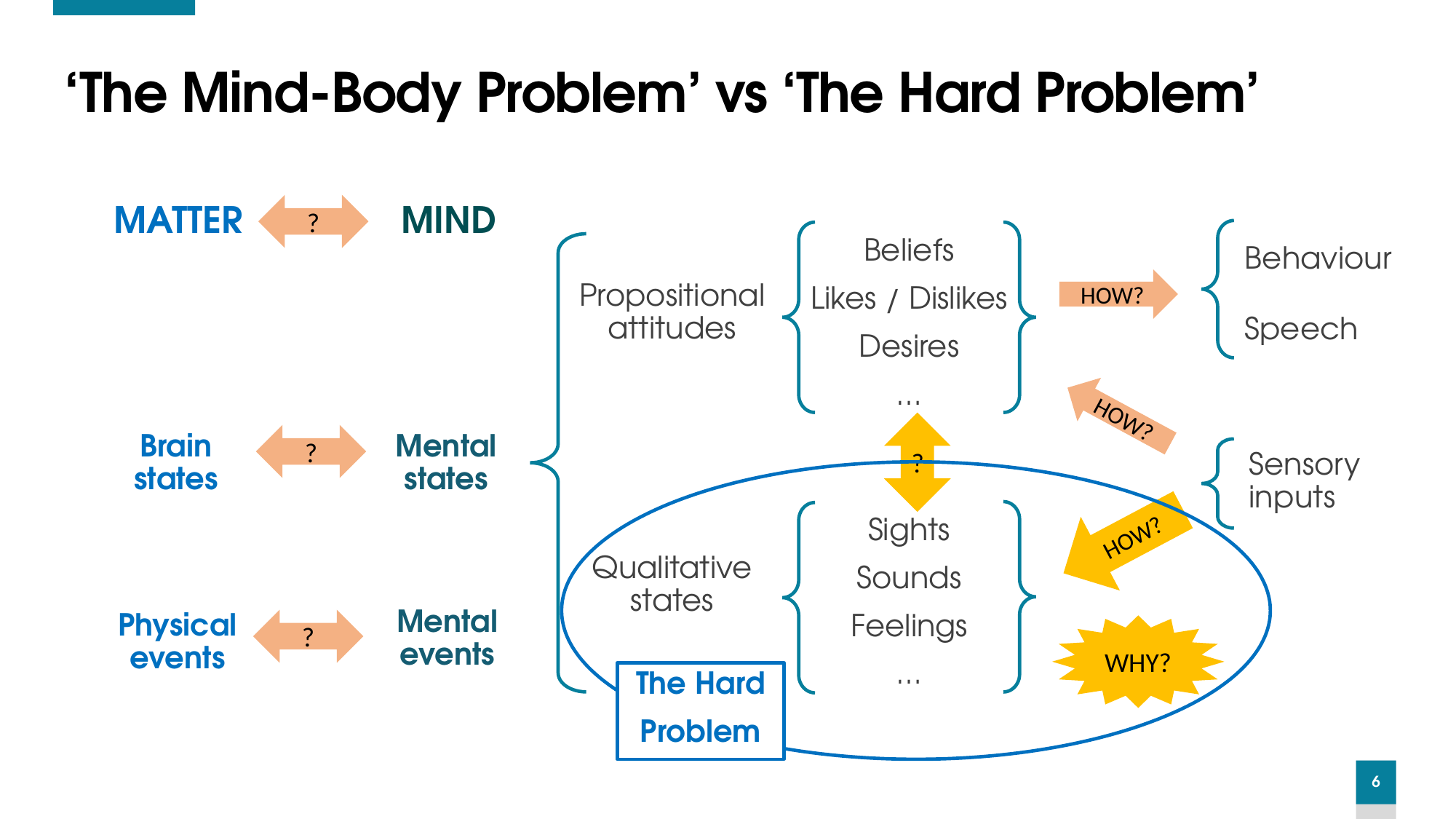

# ‘The Mind-Body Problem’ vs ‘The Hard Problem’
?
MATTER
MIND

Behaviour
Speech
HOW?

Beliefs
Likes / Dislikes
Desires
…

Propositional attitudes

Qualitative states
HOW?

Sensory inputs
?
Brain states
?
Mental states

The Hard
Problem
HOW?

Sights
Sounds
Feelings
…
Mental events
Physical events
?
WHY?